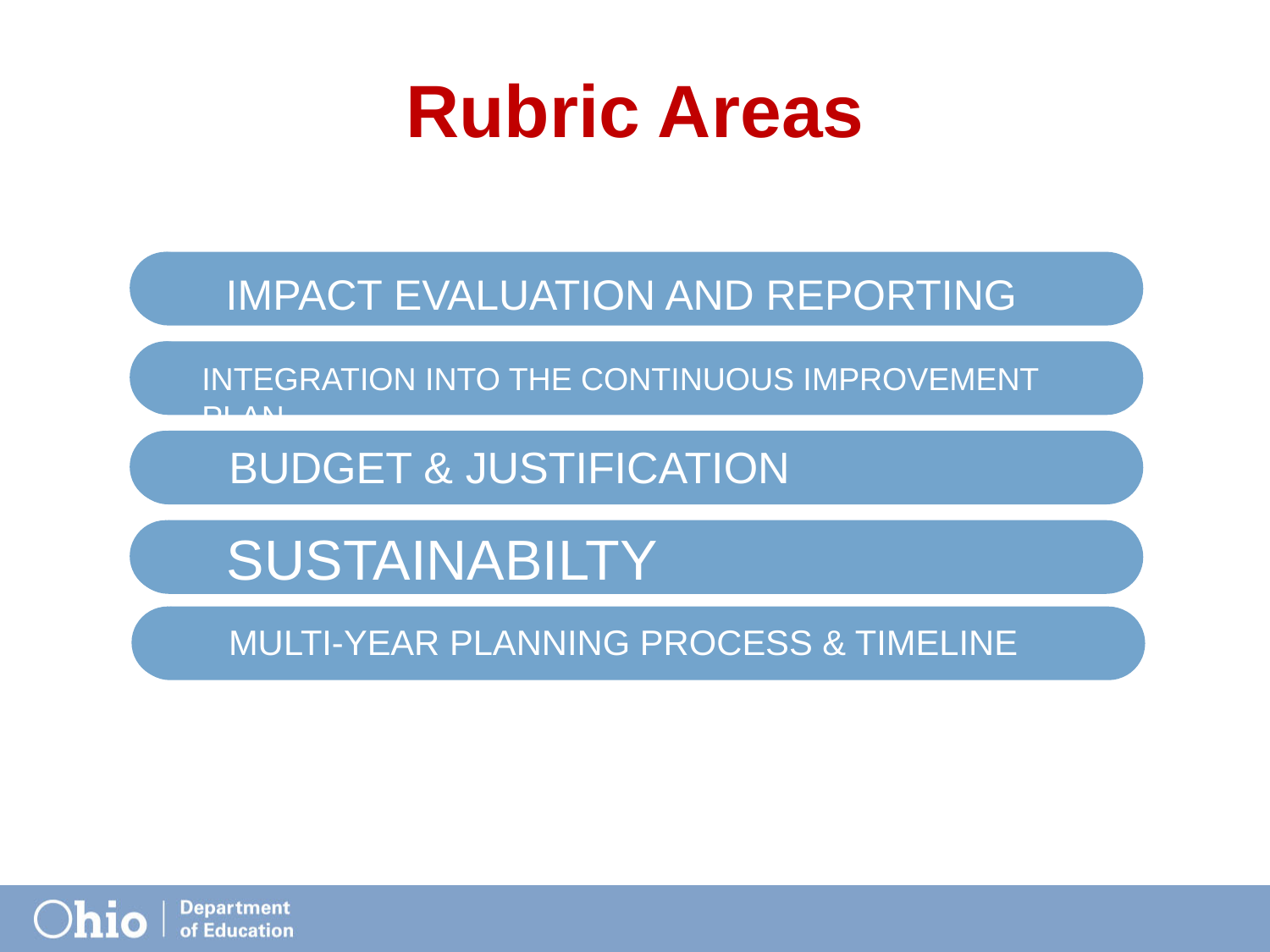

# Rubric Areas

IMPACT EVALUATION AND REPORTING

INTEGRATION INTO THE CONTINUOUS IMPROVEMENT PLAN

BUDGET & JUSTIFICATION
SUSTAINABILTY

MULTI-YEAR PLANNING PROCESS & TIMELINE